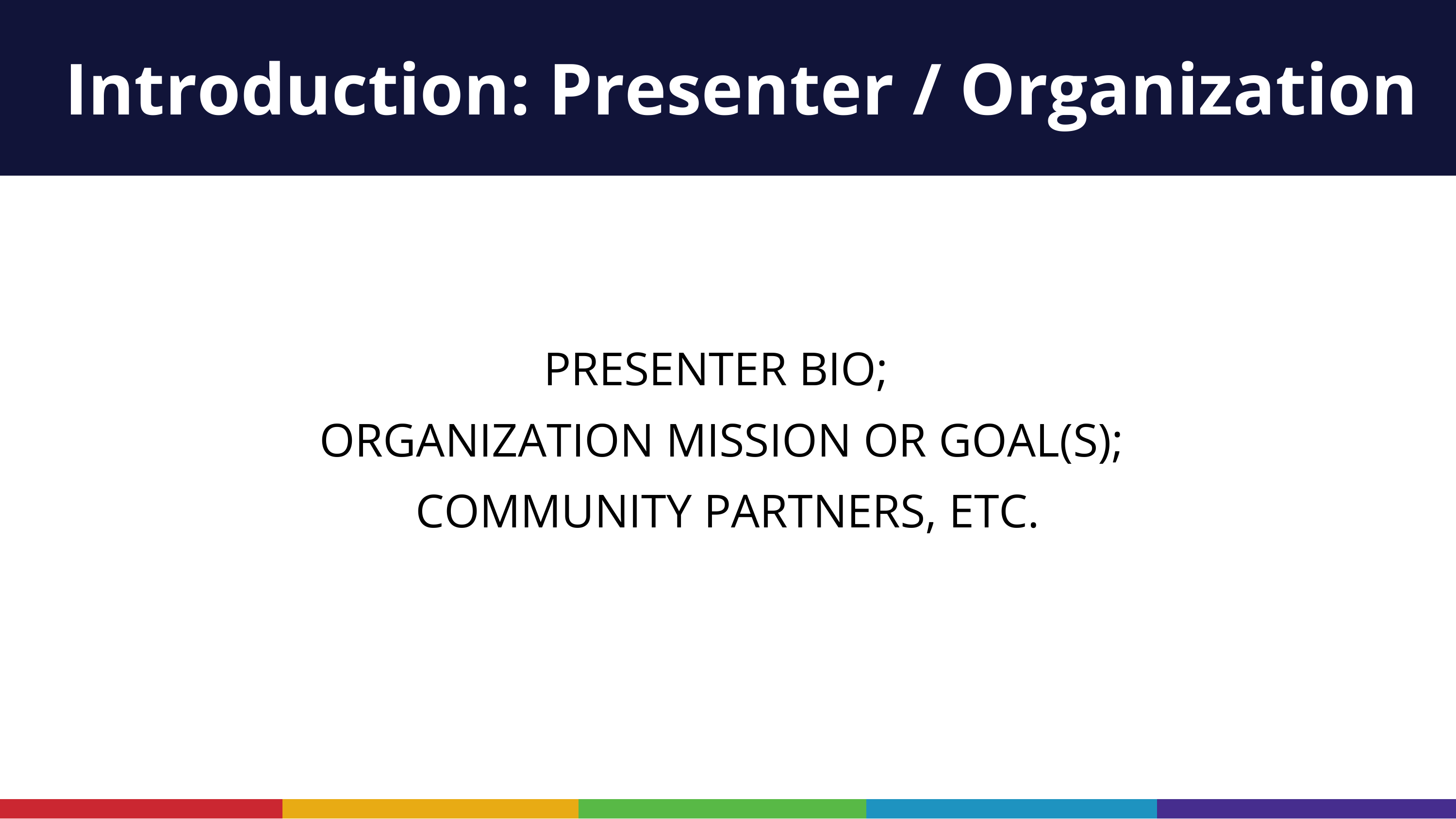

Introduction: Presenter / Organization

PRESENTER BIO;
ORGANIZATION MISSION OR GOAL(S);
COMMUNITY PARTNERS, ETC.